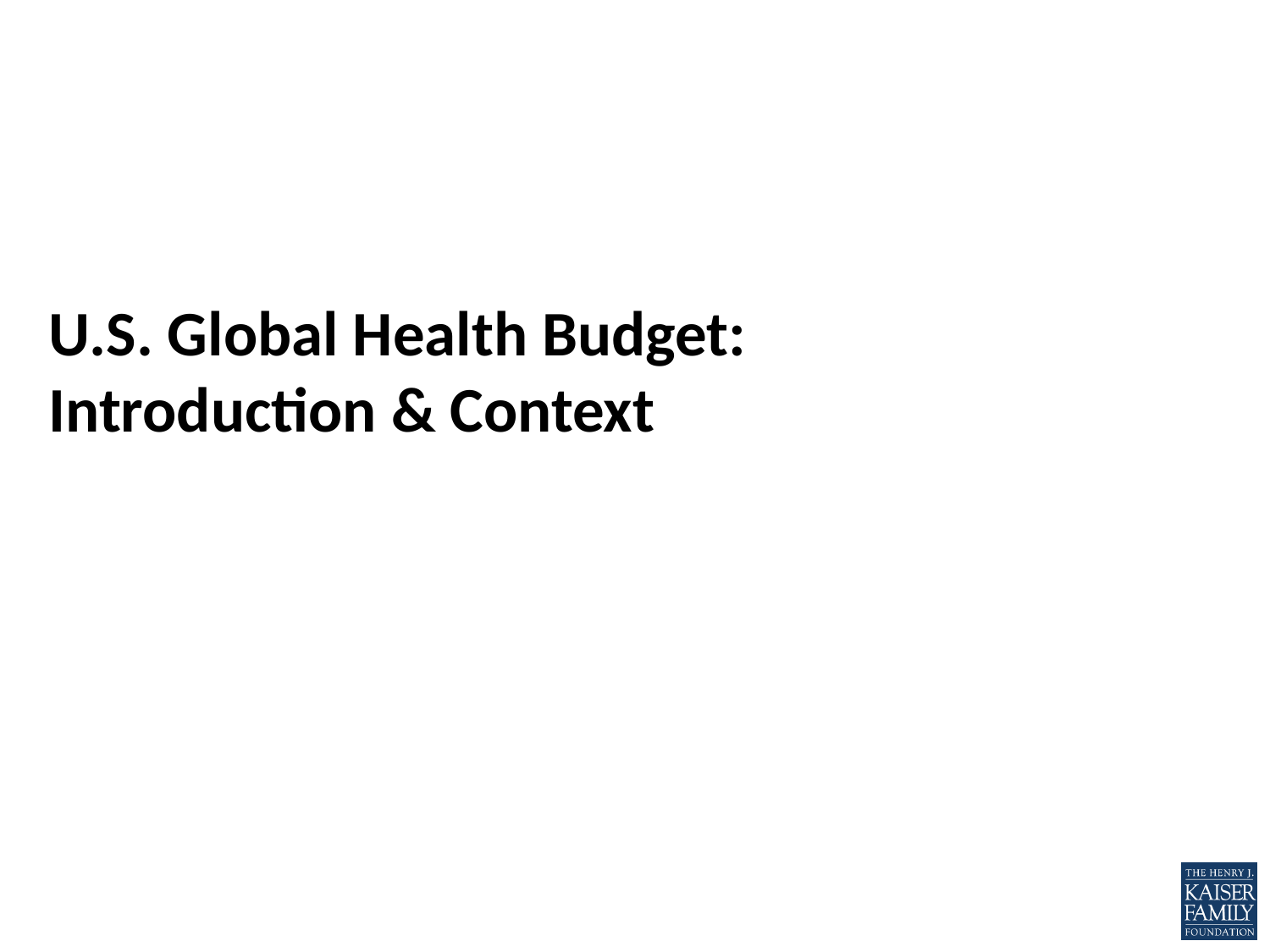

# U.S. Global Health Budget: Introduction & Context